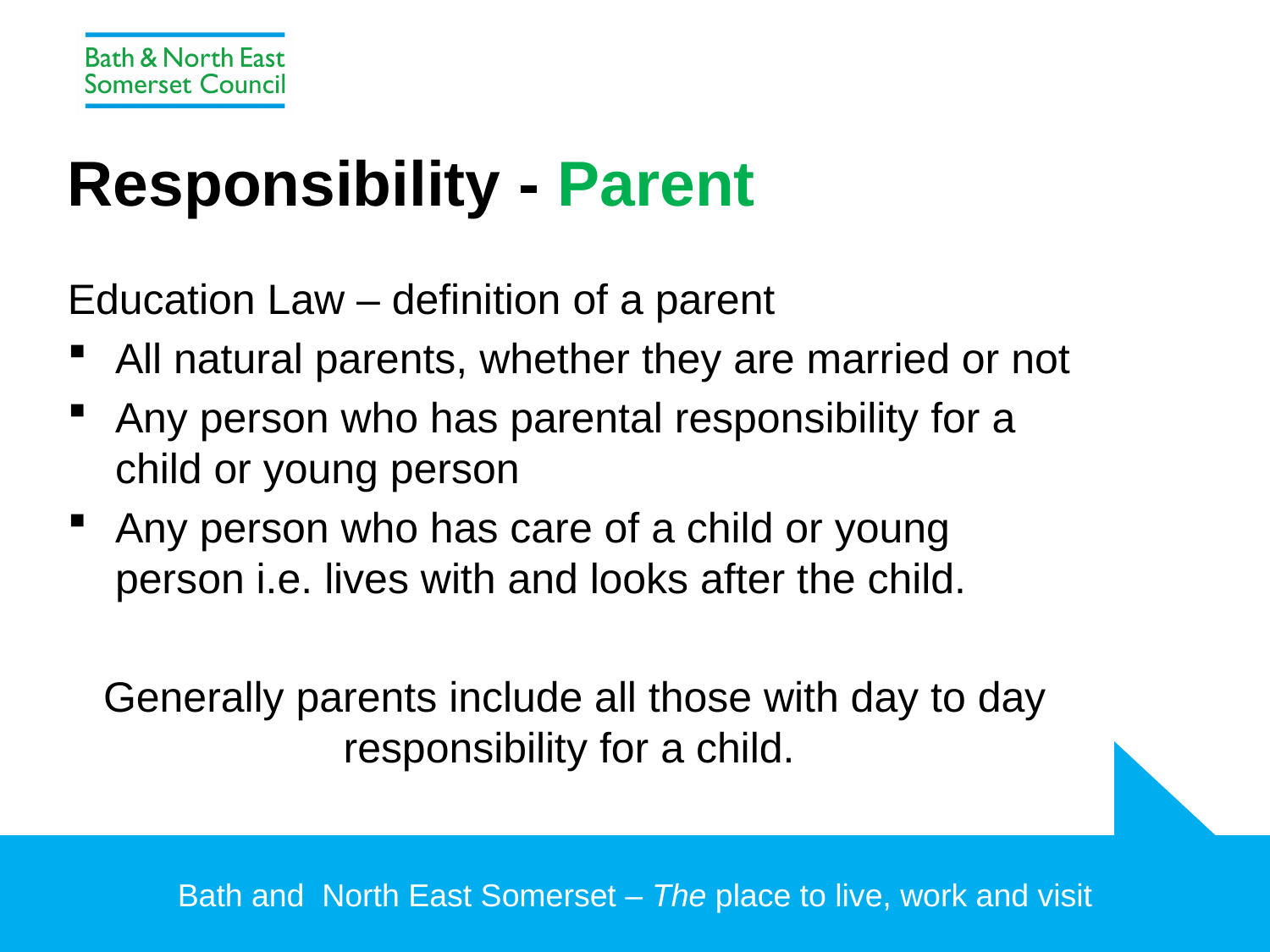

# Responsibility - Parent
Education Law – definition of a parent
All natural parents, whether they are married or not
Any person who has parental responsibility for a child or young person
Any person who has care of a child or young person i.e. lives with and looks after the child.

Generally parents include all those with day to day responsibility for a child.